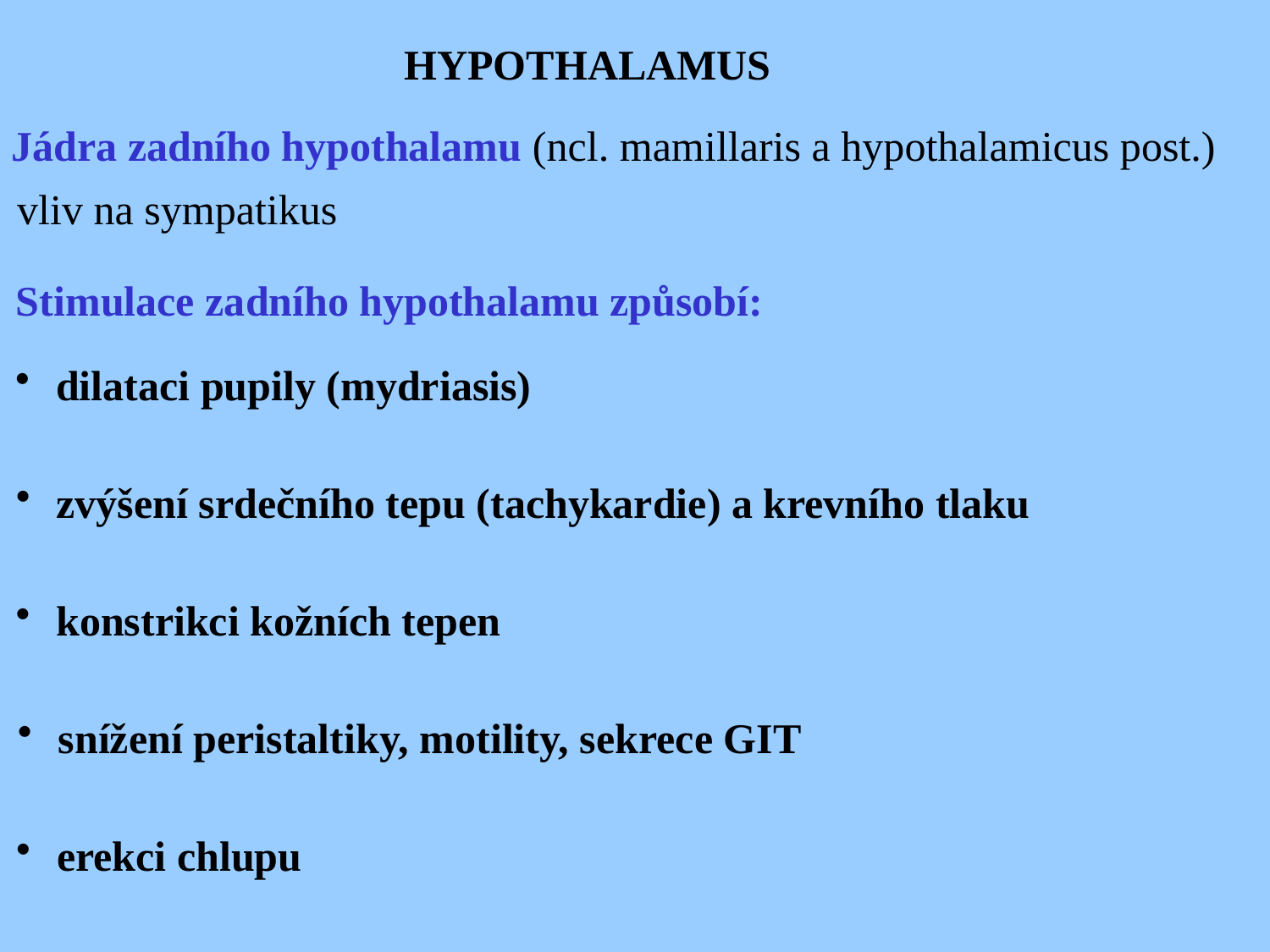

HYPOTHALAMUS
Jádra zadního hypothalamu (ncl. mamillaris a hypothalamicus post.)
vliv na sympatikus
Stimulace zadního hypothalamu způsobí:
 dilataci pupily (mydriasis)
 zvýšení srdečního tepu (tachykardie) a krevního tlaku
 konstrikci kožních tepen
 snížení peristaltiky, motility, sekrece GIT
 erekci chlupu